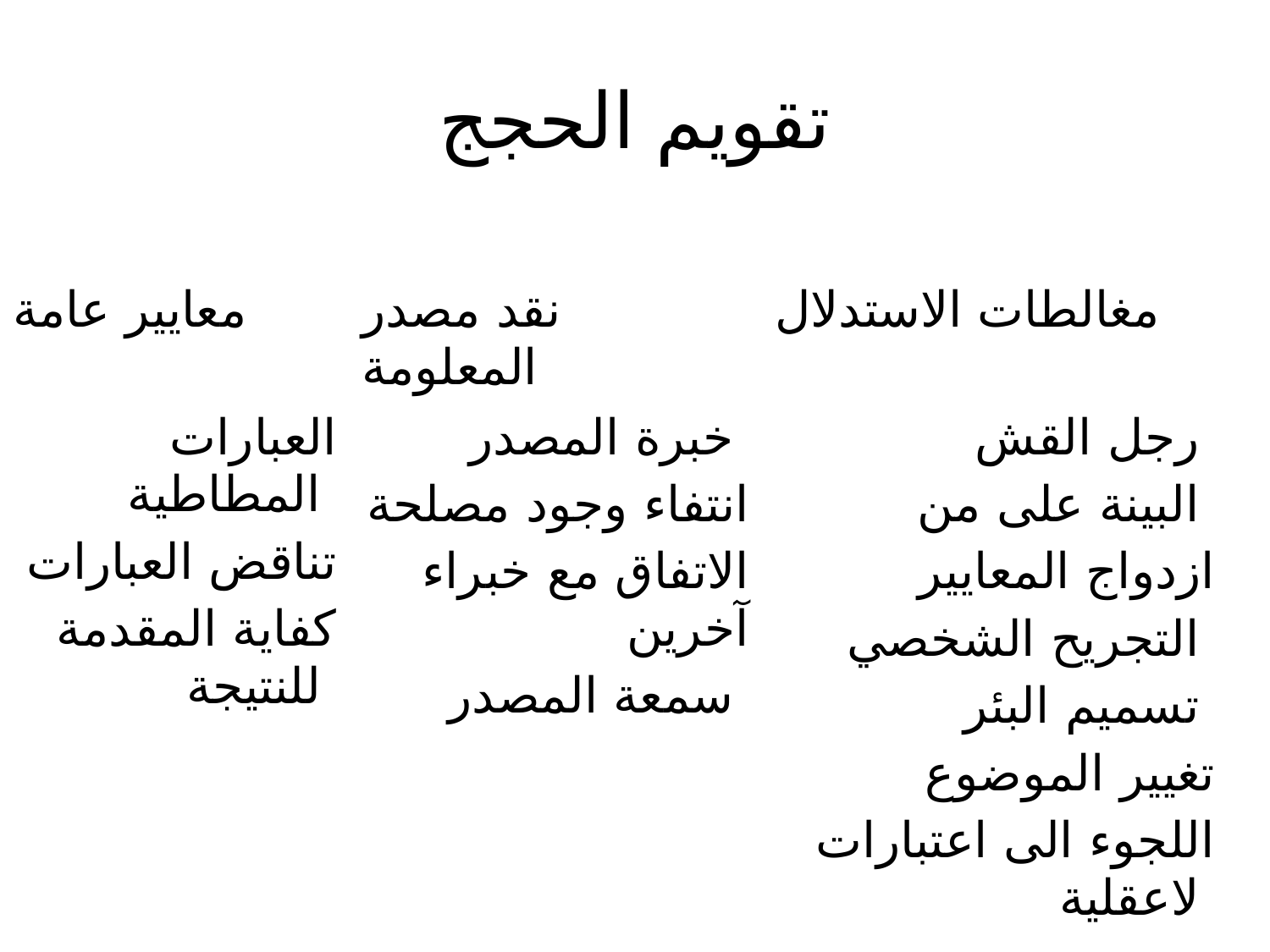

# تقويم الحجج
| معايير عامة | نقد مصدر المعلومة | مغالطات الاستدلال |
| --- | --- | --- |
| العبارات المطاطية تناقض العبارات كفاية المقدمة للنتيجة | خبرة المصدر انتفاء وجود مصلحة الاتفاق مع خبراء آخرين سمعة المصدر | رجل القش البينة على من ازدواج المعايير التجريح الشخصي تسميم البئر تغيير الموضوع اللجوء الى اعتبارات لاعقلية |
17